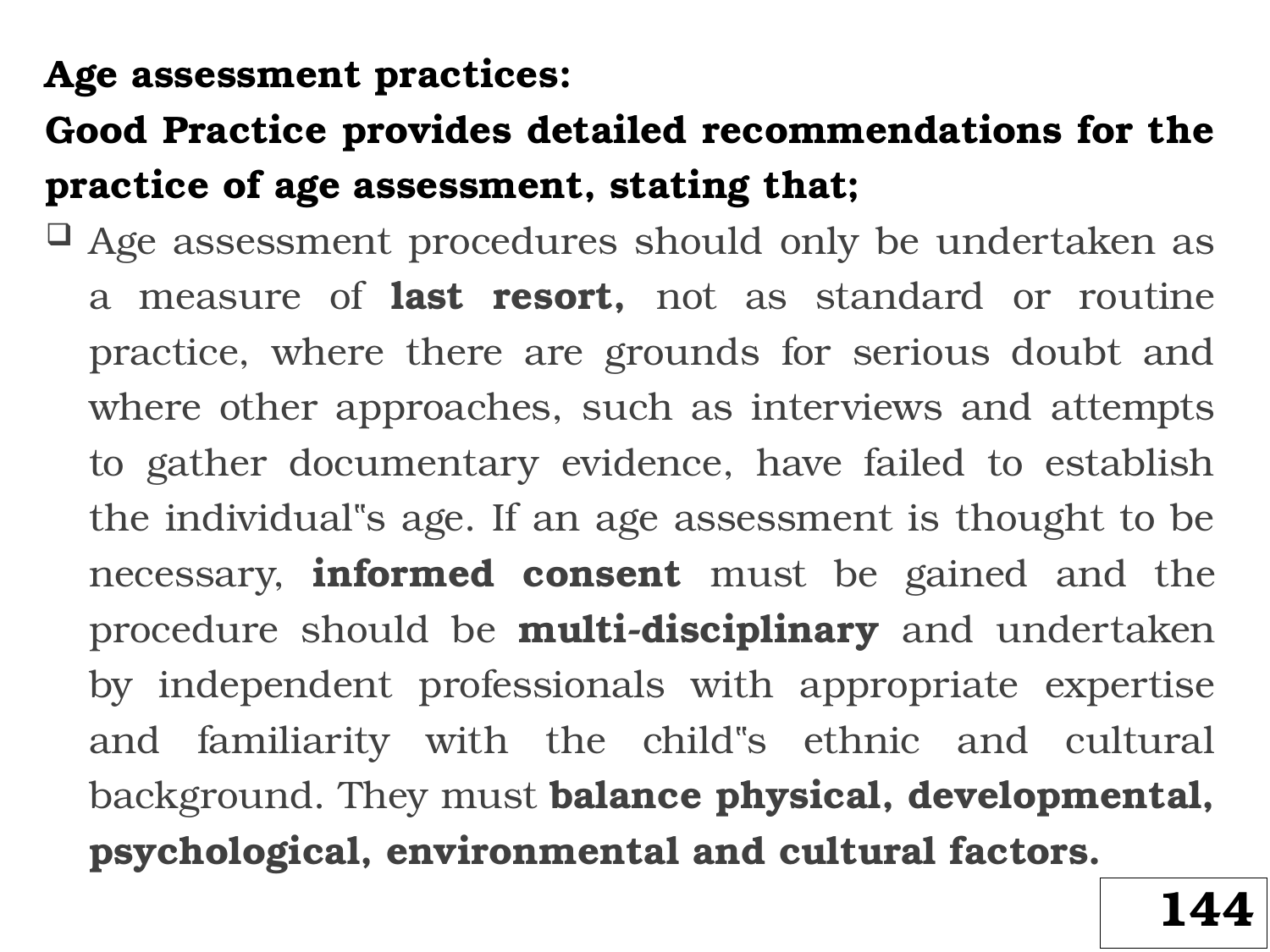

Age assessment practices:
Good Practice provides detailed recommendations for the practice of age assessment, stating that;
Age assessment procedures should only be undertaken as a measure of last resort, not as standard or routine practice, where there are grounds for serious doubt and where other approaches, such as interviews and attempts to gather documentary evidence, have failed to establish the individual‟s age. If an age assessment is thought to be necessary, informed consent must be gained and the procedure should be multi-disciplinary and undertaken by independent professionals with appropriate expertise and familiarity with the child‟s ethnic and cultural background. They must balance physical, developmental, psychological, environmental and cultural factors.

144